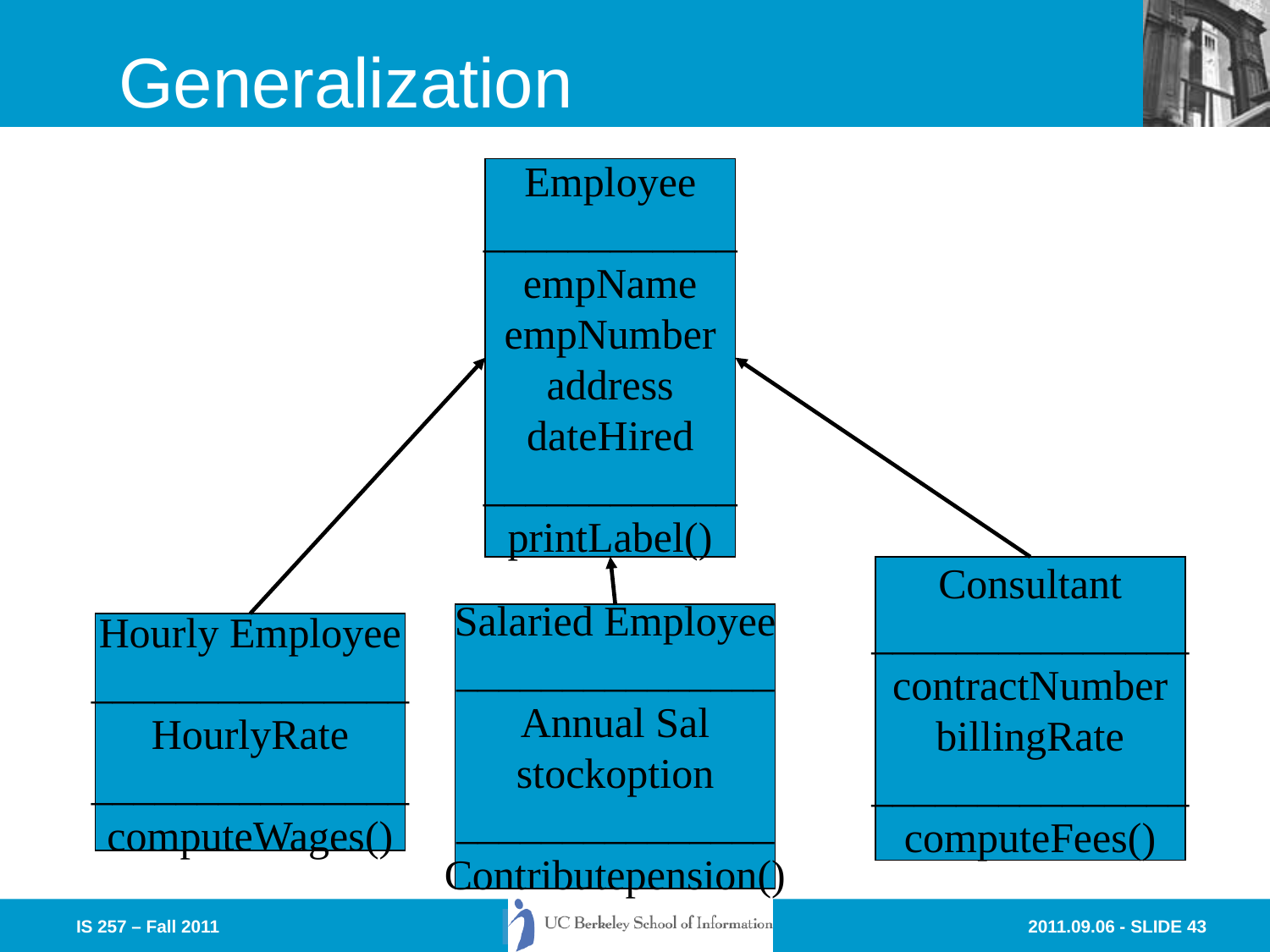

# Generalization
Employee
____________
empName
empNumber
address
dateHired
____________
printLabel()
Consultant
_______________
contractNumber
billingRate
_______________
computeFees()
Salaried Employee
_______________
Annual Sal
stockoption
_______________
Contributepension()
Hourly Employee
_______________
HourlyRate
_______________
computeWages()

IS 257 – Fall 2011